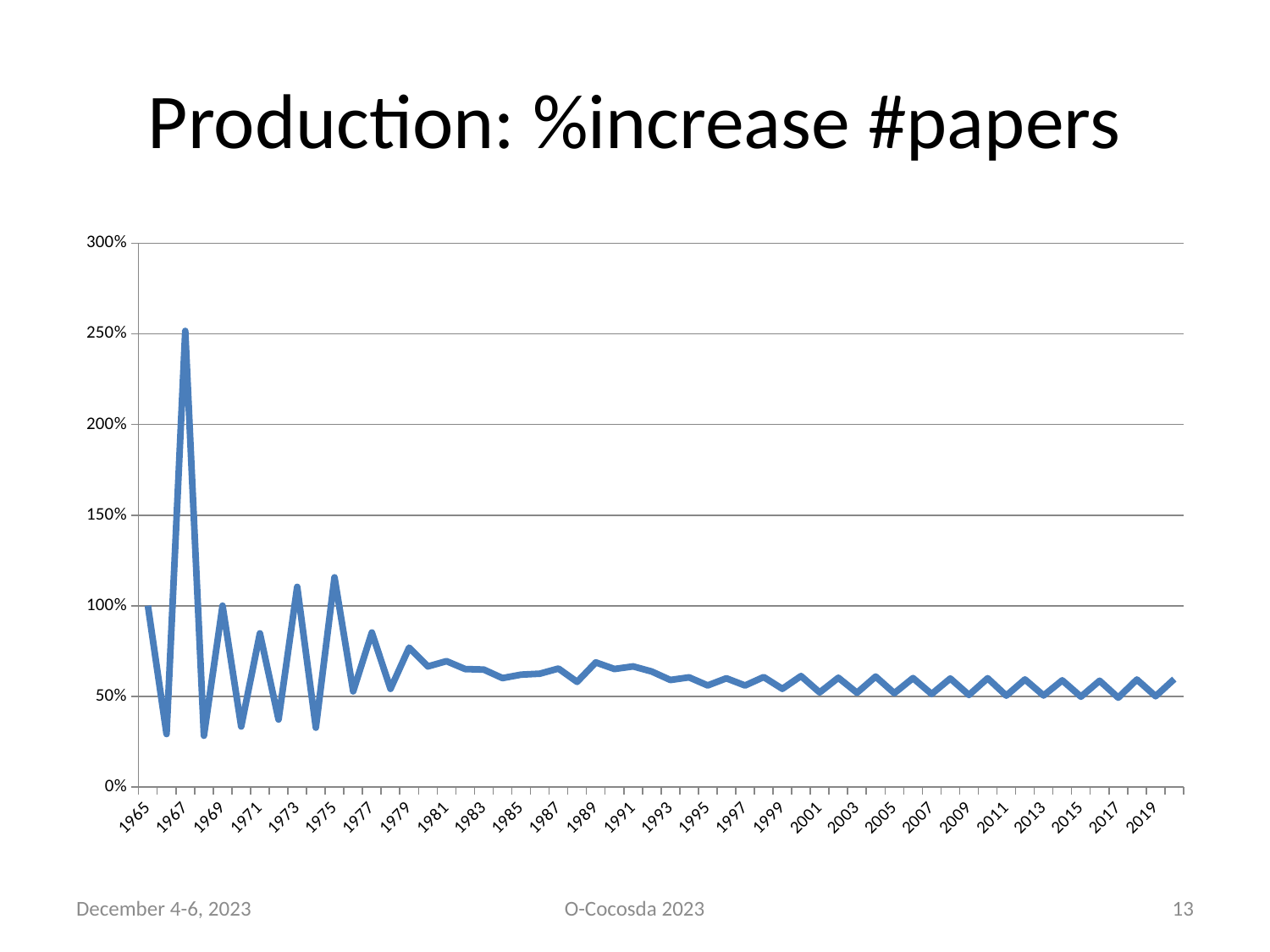

# Production: %increase #papers

### Chart

| Category |  |
|---|---|
| 1965.0 | 1.0 |
| 1966.0 | 0.291666666666667 |
| 1967.0 | 2.516129032258064 |
| 1968.0 | 0.282352941176471 |
| 1969.0 | 1.0 |
| 1970.0 | 0.333333333333333 |
| 1971.0 | 0.847222222222222 |
| 1972.0 | 0.371951219512195 |
| 1973.0 | 1.103825136612022 |
| 1974.0 | 0.326996197718631 |
| 1975.0 | 1.15625 |
| 1976.0 | 0.52744630071599 |
| 1977.0 | 0.851985559566787 |
| 1978.0 | 0.541125541125541 |
| 1979.0 | 0.768595041322314 |
| 1980.0 | 0.664717348927875 |
| 1981.0 | 0.693923480870217 |
| 1982.0 | 0.650280024891101 |
| 1983.0 | 0.647208121827411 |
| 1984.0 | 0.600431034482758 |
| 1985.0 | 0.619565217391304 |
| 1986.0 | 0.624753775443204 |
| 1987.0 | 0.652980877390326 |
| 1988.0 | 0.579408284023669 |
| 1989.0 | 0.687002096436059 |
| 1990.0 | 0.650655021834061 |
| 1991.0 | 0.664810054270208 |
| 1992.0 | 0.636754176610978 |
| 1993.0 | 0.58993093784406 |
| 1994.0 | 0.604630454140695 |
| 1995.0 | 0.559918006937875 |
| 1996.0 | 0.599337748344371 |
| 1997.0 | 0.559502203785325 |
| 1998.0 | 0.606085623304635 |
| 1999.0 | 0.541195134849286 |
| 2000.0 | 0.611739469578783 |
| 2001.0 | 0.521376525327013 |
| 2002.0 | 0.602472774911979 |
| 2003.0 | 0.519440475295179 |
| 2004.0 | 0.608867858394672 |
| 2005.0 | 0.517043450376784 |
| 2006.0 | 0.600507538438573 |
| 2007.0 | 0.512500689883548 |
| 2008.0 | 0.598226748694618 |
| 2009.0 | 0.507107755004195 |
| 2010.0 | 0.599634286746281 |
| 2011.0 | 0.503625618241261 |
| 2012.0 | 0.593006937718657 |
| 2013.0 | 0.504413969241019 |
| 2014.0 | 0.588050369387149 |
| 2015.0 | 0.497907263028313 |
| 2016.0 | 0.585829232091243 |
| 2017.0 | 0.49219383467736 |
| 2018.0 | 0.59242120707655 |
| 2019.0 | 0.500358194698718 |
| 2020.0 | 0.594946554925478 |
December 4-6, 2023
O-Cocosda 2023
13